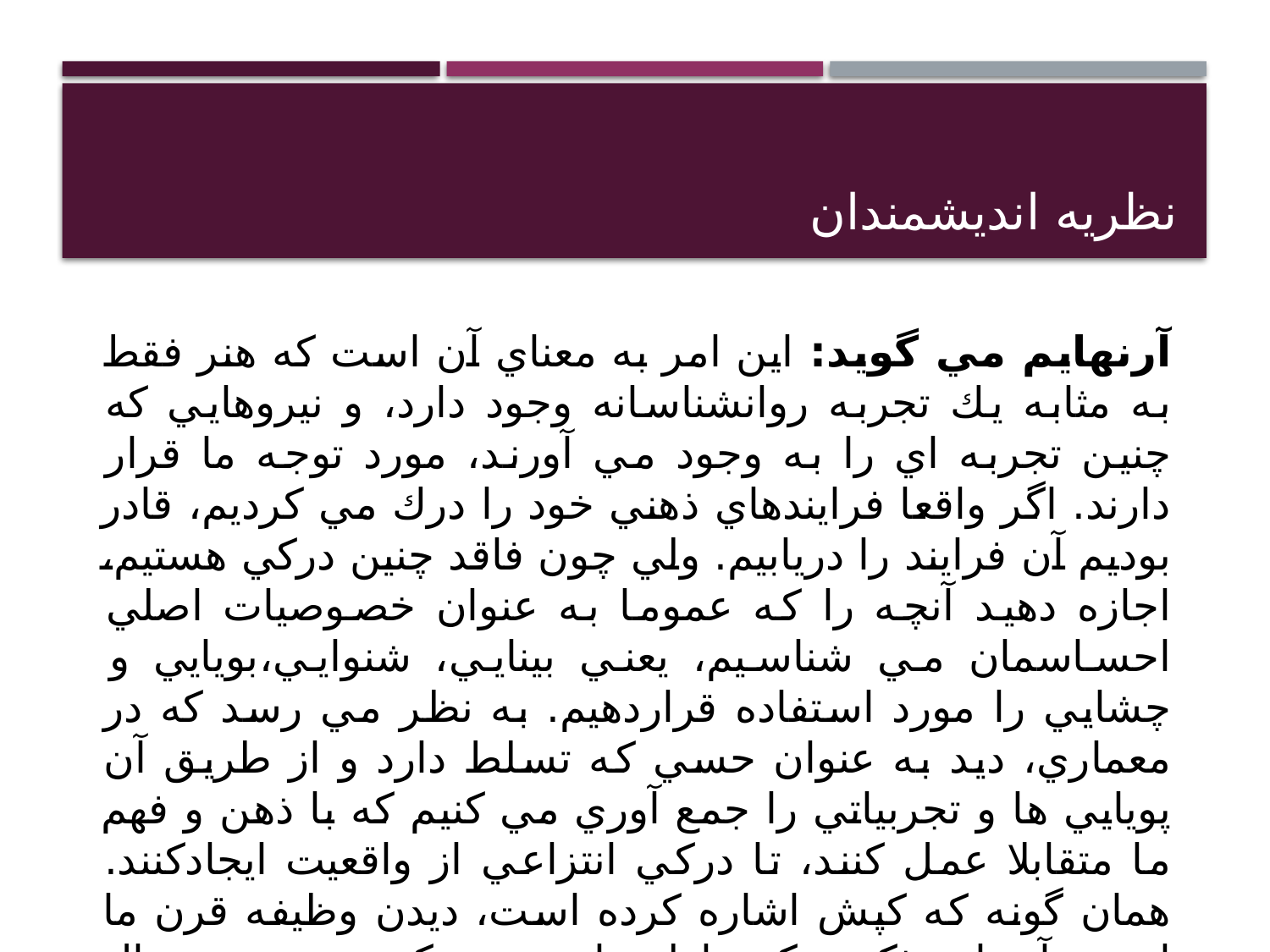

# نظریه اندیشمندان
آرنهايم مي گويد: اين امر به معناي آن است كه هنر فقط به مثابه يك تجربه روانشناسانه وجود دارد، و نيروهايي كه چنين تجربه اي را به وجود مي آورند، مورد توجه ما قرار دارند. اگر واقعا فرايندهاي ذهني خود را درك مي كرديم، قادر بوديم آن فرايند را دريابيم. ولي چون فاقد چنين دركي هستيم، اجازه دهيد آنچه را كه عموما به عنوان خصوصيات اصلي احساسمان مي شناسيم، يعني بينايي، شنوايي،‌بويايي و چشايي را مورد استفاده قراردهيم. به نظر مي رسد كه در معماري، ديد به عنوان حسي كه تسلط دارد و از طريق آن پويايي ها و تجربياتي را جمع آوري مي كنيم كه با ذهن و فهم ما متقابلا عمل كنند، تا دركي انتزاعي از واقعيت ايجادكنند. همان گونه كه كپش اشاره كرده است، ديدن وظيفه قرن ما است. آرنهايم ذكر ميكند ناظر را بررسي كنيد و در عين حال آنچه در مكانيزم عصبي بينايي مي گذرد،‌ در نظر بگيريد،‌ قبل از هر چيز در مي يابيد كه با فرايندي شديدا پويا سروكار داريد.